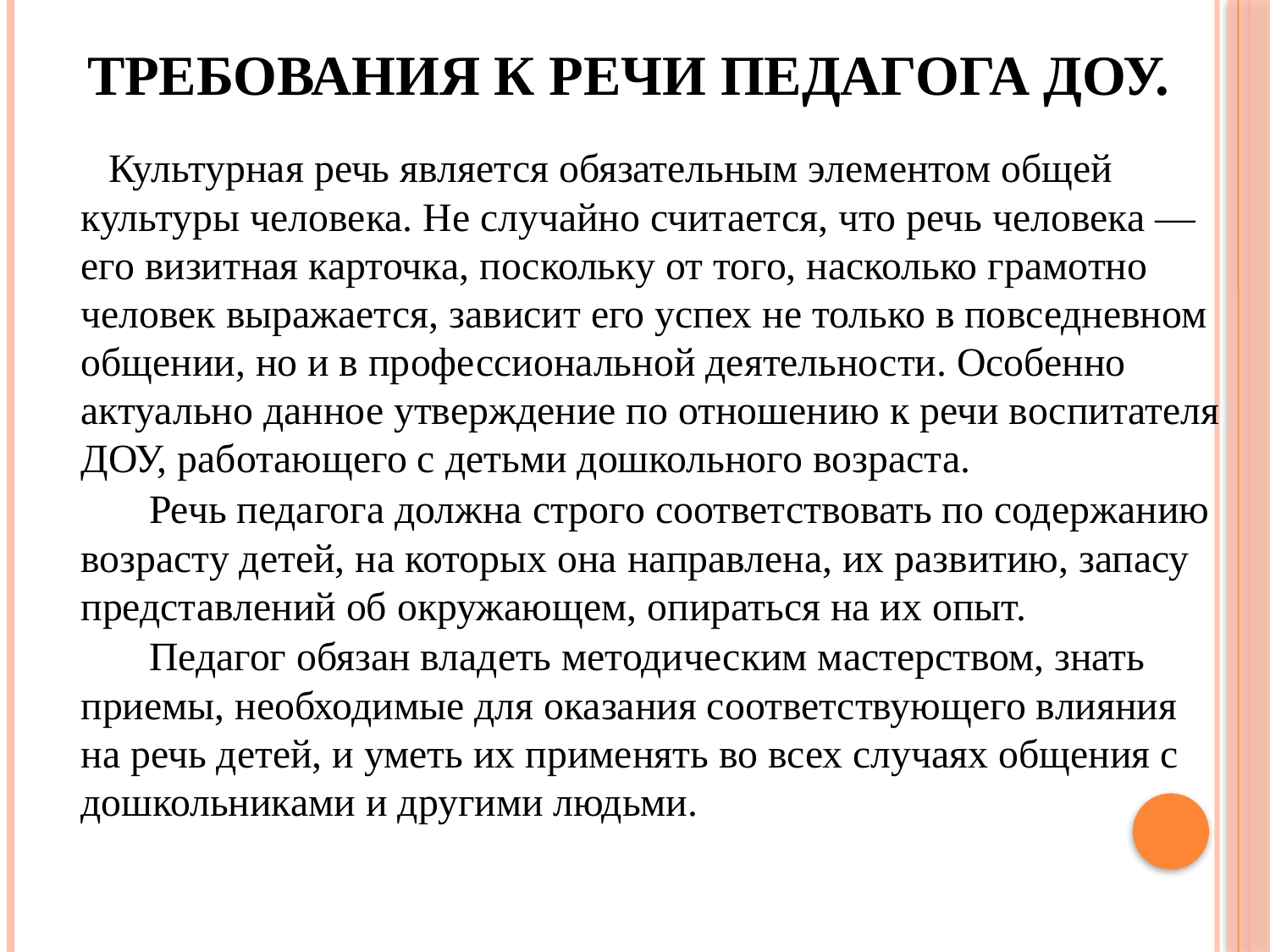

# Требования к речи педагога ДОУ.
    	Культурная речь является обязательным элементом общей культуры человека. Не случайно считается, что речь человека — его визитная карточка, поскольку от того, насколько грамотно человек выражается, зависит его успех не только в повседневном общении, но и в профессиональной деятельности. Особенно актуально данное утверждение по отношению к речи воспитателя ДОУ, работающего с детьми дошкольного возраста.
          Речь педагога должна строго соответствовать по содержанию возрасту детей, на которых она направлена, их развитию, запасу представлений об окружающем, опираться на их опыт.
          Педагог обязан владеть методическим мастерством, знать приемы, необходимые для оказания соответствующего влияния на речь детей, и уметь их применять во всех случаях общения с дошкольниками и другими людьми.